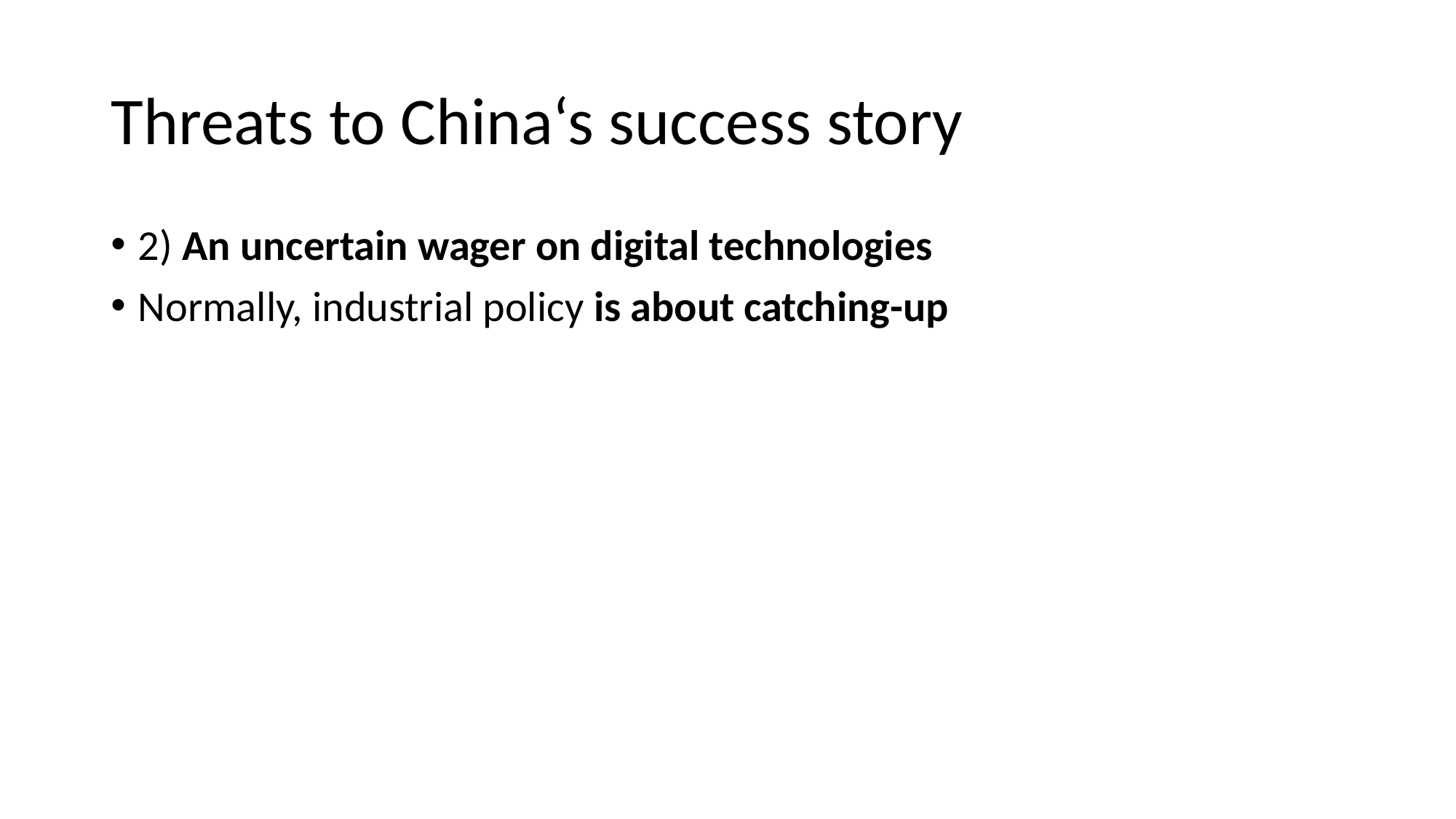

# Threats to China‘s success story
2) An uncertain wager on digital technologies
Normally, industrial policy is about catching-up